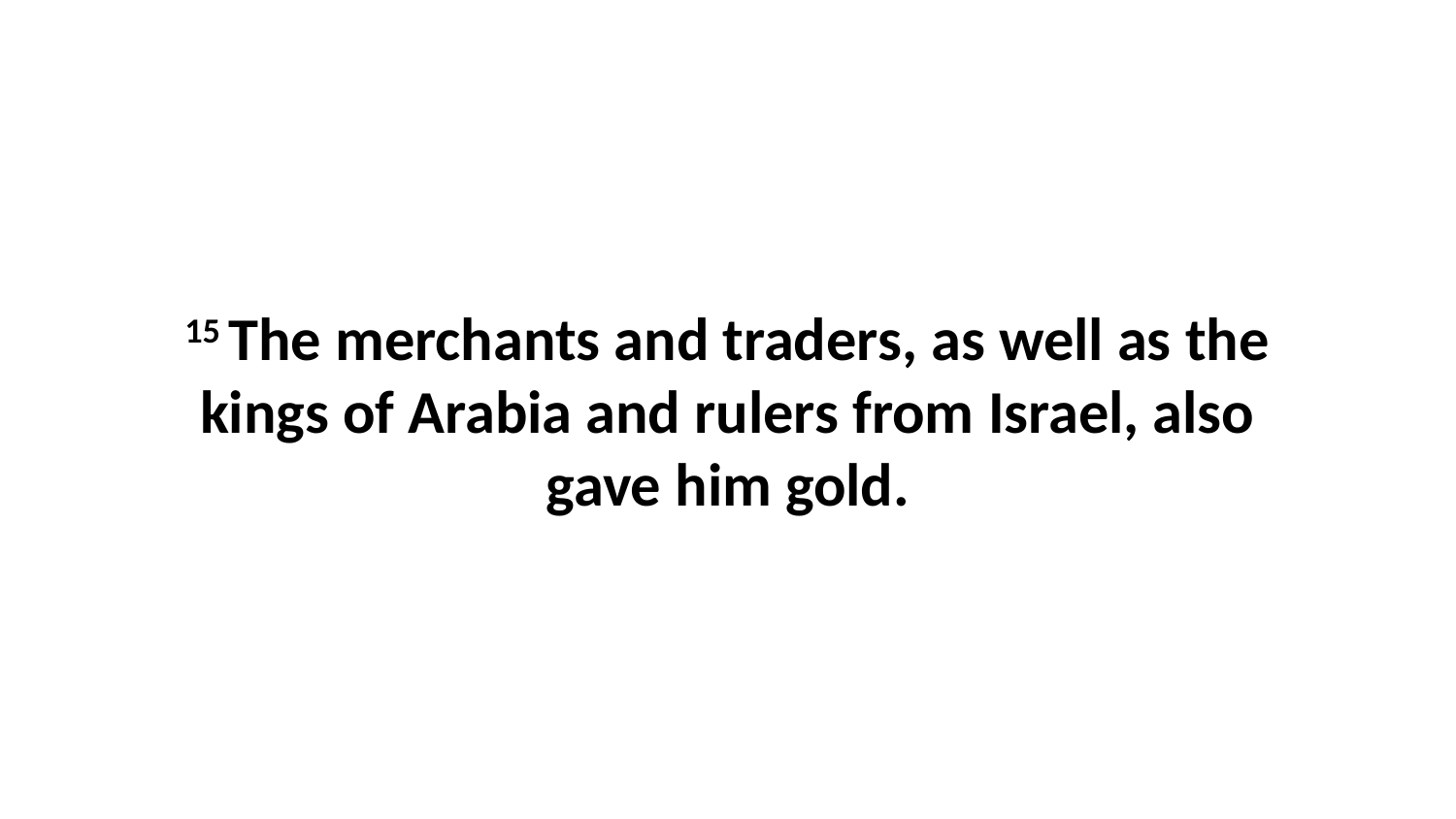

15 The merchants and traders, as well as the kings of Arabia and rulers from Israel, also gave him gold.